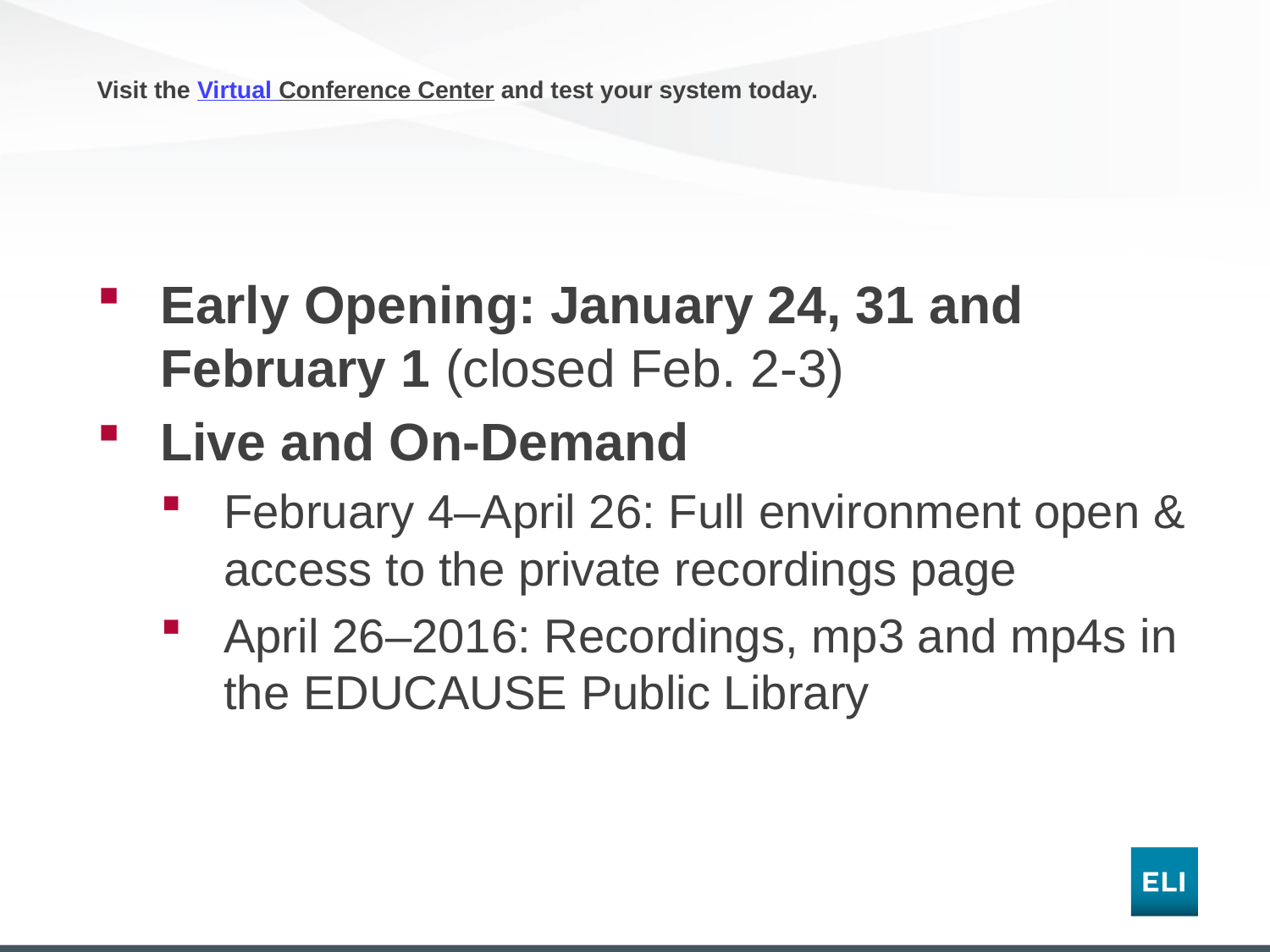

# Visit the Virtual Conference Center and test your system today.
Early Opening: January 24, 31 and February 1 (closed Feb. 2-3)
Live and On-Demand
February 4–April 26: Full environment open & access to the private recordings page
April 26–2016: Recordings, mp3 and mp4s in the EDUCAUSE Public Library